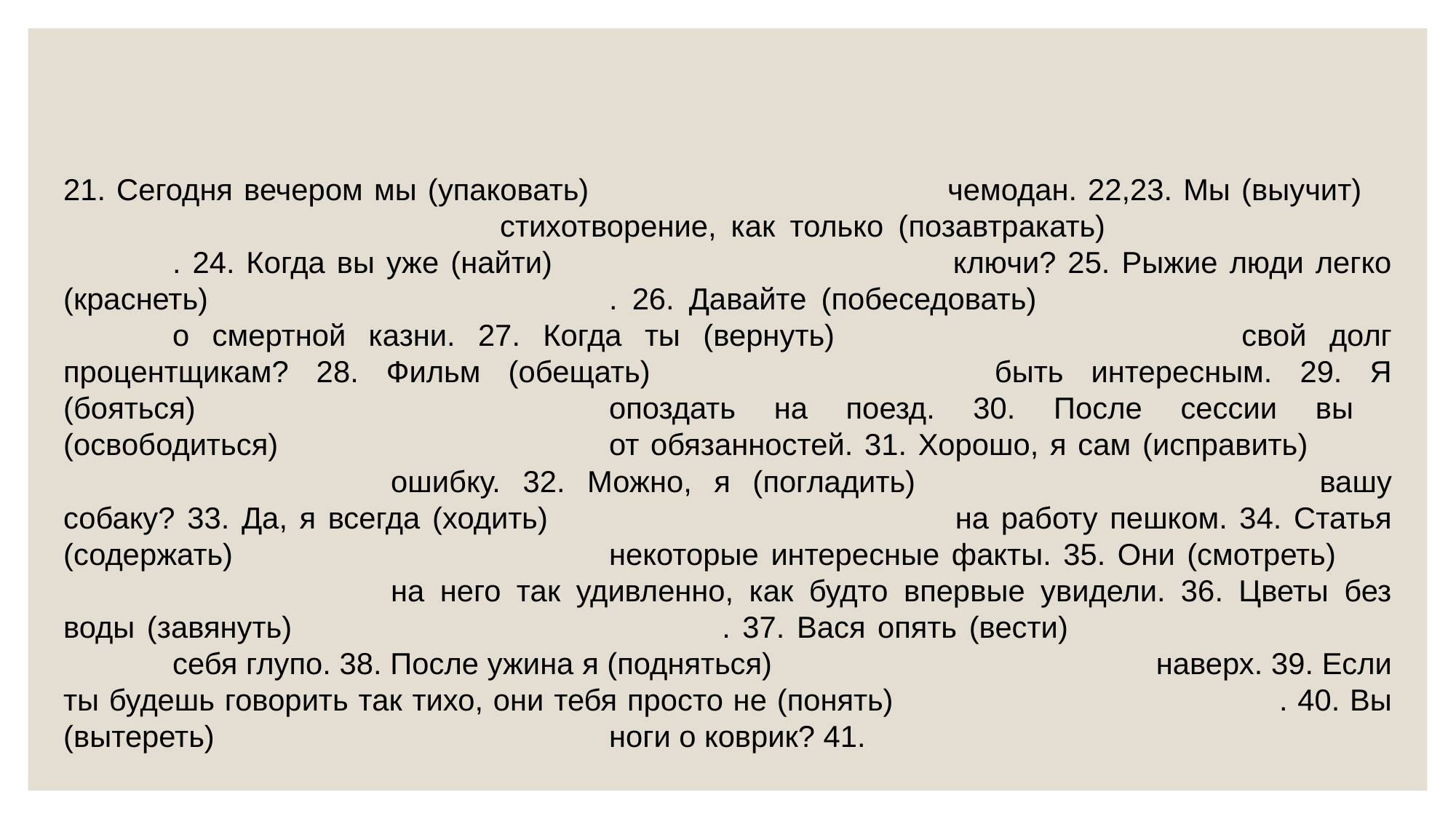

21. Сегодня вечером мы (упаковать)				чемодан. 22,23. Мы (выучит)					стихотворение, как только (позавтракать)				. 24. Когда вы уже (найти)				ключи? 25. Рыжие люди легко (краснеть)				. 26. Давайте (побеседовать)					о смертной казни. 27. Когда ты (вернуть)				свой долг процентщикам? 28. Фильм (обещать)				быть интересным. 29. Я (бояться)				опоздать на поезд. 30. После сессии вы  (освободиться)				от обязанностей. 31. Хорошо, я сам (исправить)				ошибку. 32. Можно, я (погладить)				вашу собаку? 33. Да, я всегда (ходить)				на работу пешком. 34. Статья (содержать)				некоторые интересные факты. 35. Они (смотреть)				на него так удивленно, как будто впервые увидели. 36. Цветы без воды (завянуть)				. 37. Вася опять (вести)				себя глупо. 38. После ужина я (подняться)				наверх. 39. Если ты будешь говорить так тихо, они тебя просто не (понять)				. 40. Вы (вытереть)				ноги о коврик? 41.